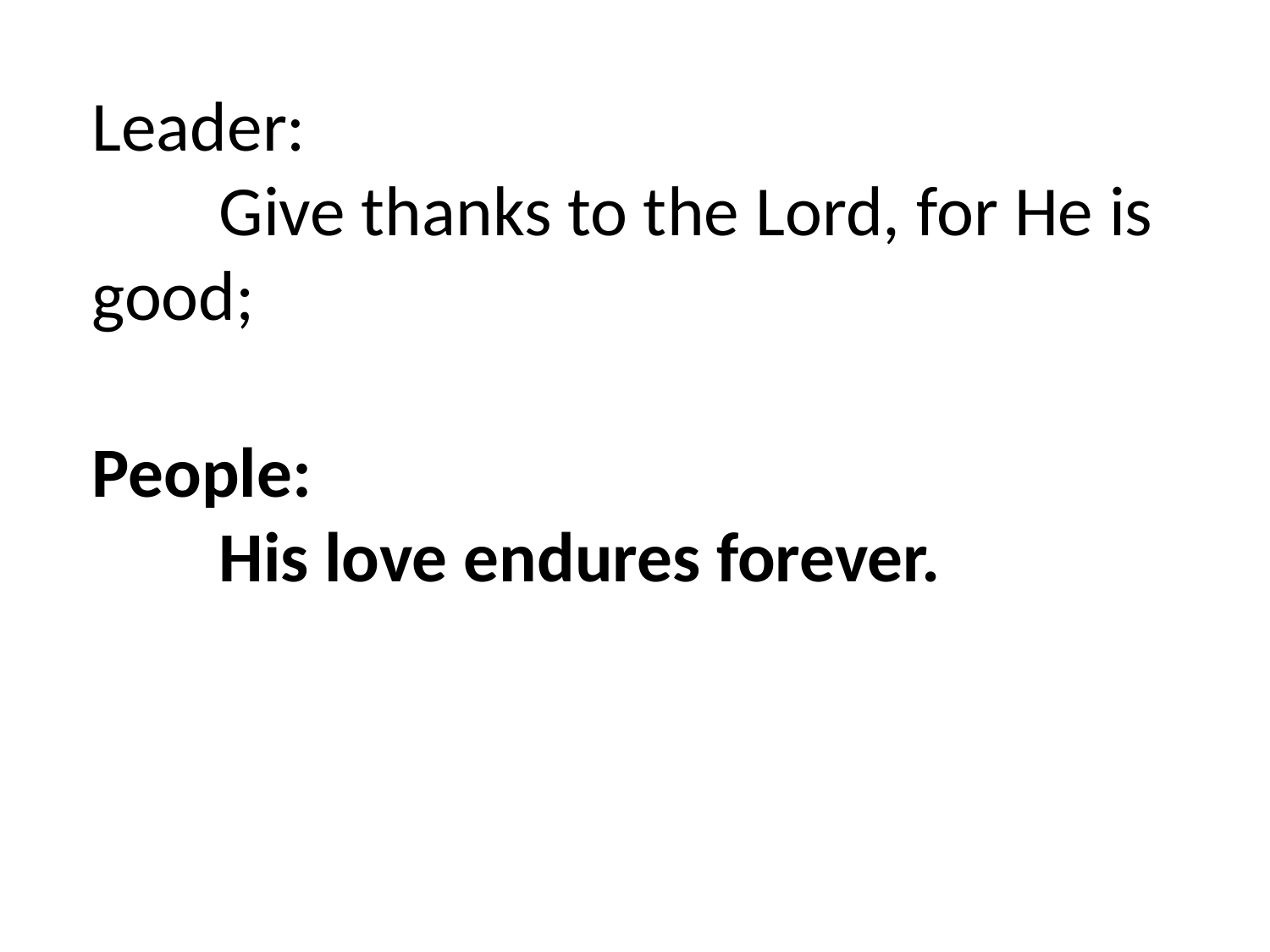

Leader:
	Give thanks to the Lord, for He is good;
People:
	His love endures forever.